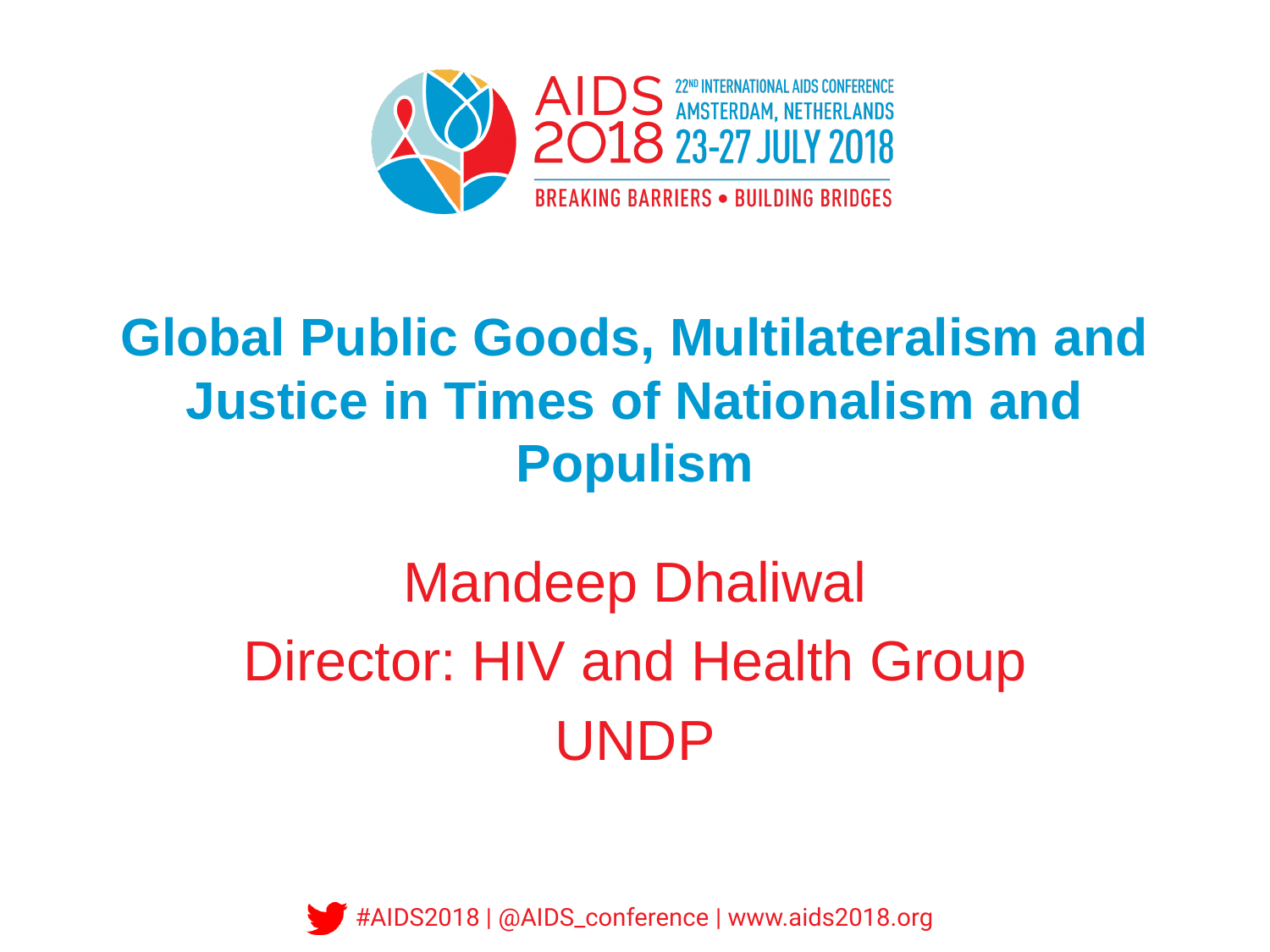

# Global Public Goods, Multilateralism and Justice in Times of Nationalism and Populism
Mandeep Dhaliwal
Director: HIV and Health Group
UNDP